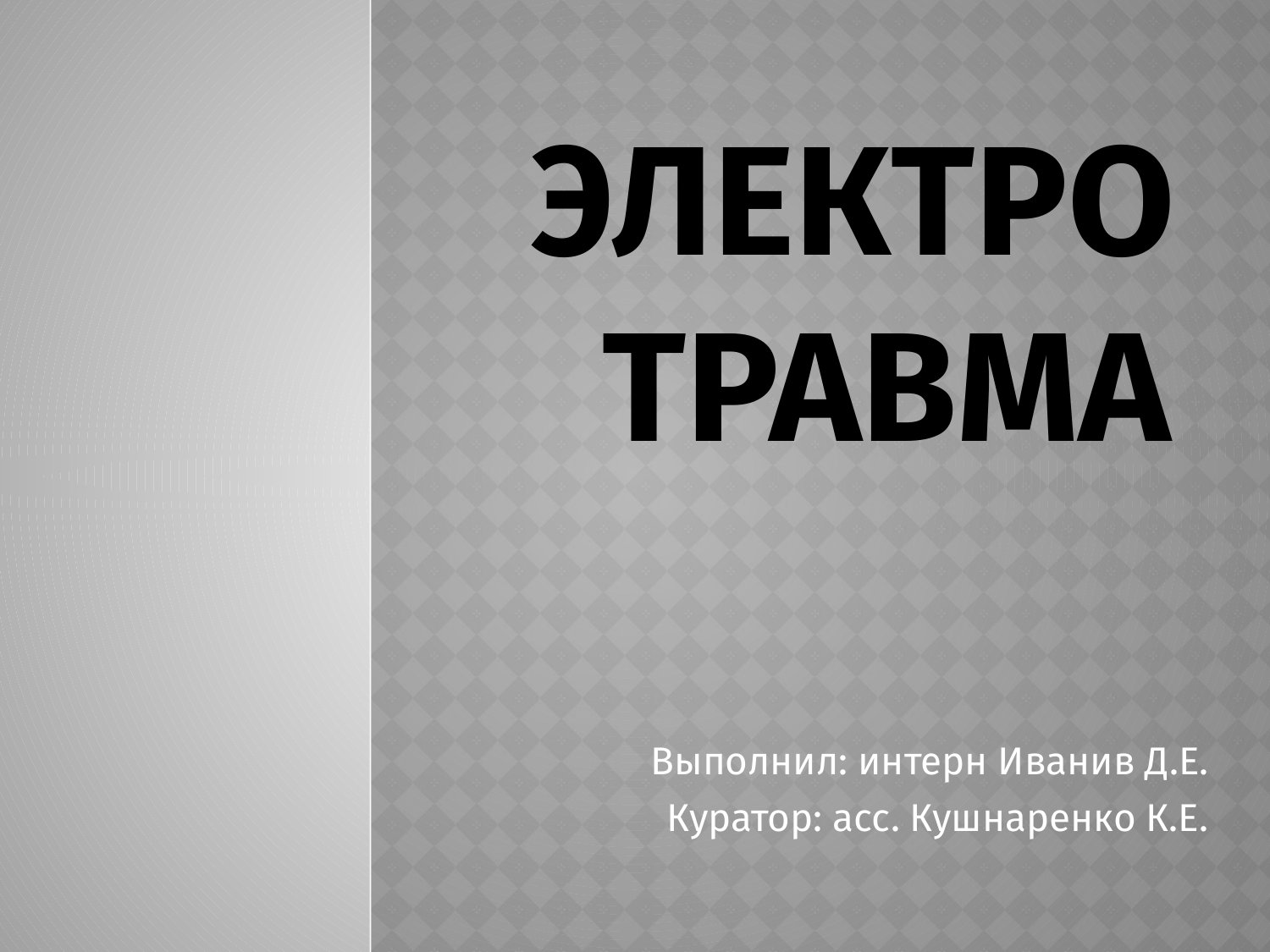

# Электротравма
Выполнил: интерн Иванив Д.Е.
Куратор: асс. Кушнаренко К.Е.